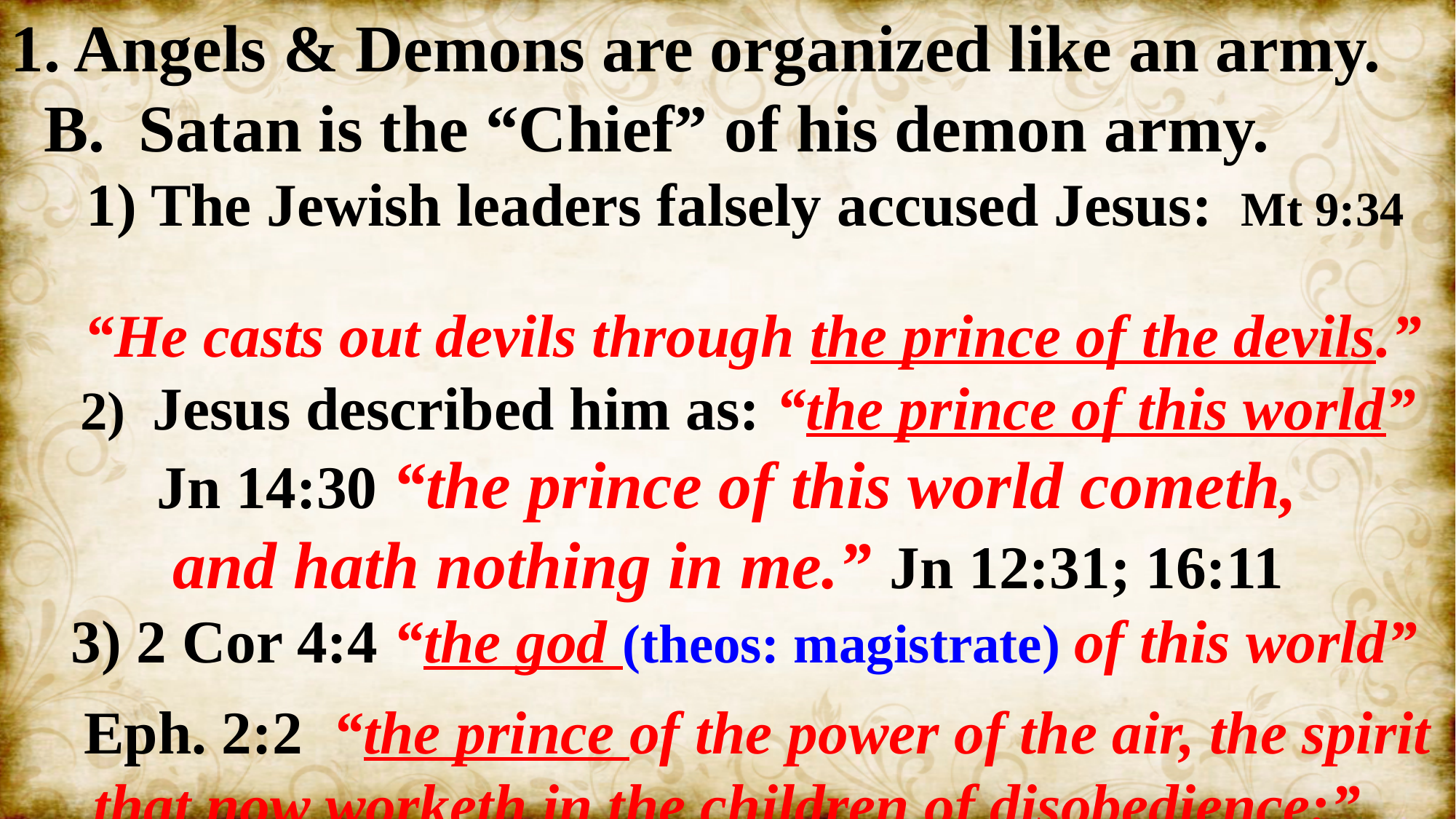

1. Angels & Demons are organized like an army.
  B.  Satan is the “Chief” of his demon army.
     1) The Jewish leaders falsely accused Jesus:  Mt 9:34
      “He casts out devils through the prince of the devils.”
   2)  Jesus described him as: “the prince of this world” Jn 14:30 “the prince of this world cometh,
 and hath nothing in me.” Jn 12:31; 16:11
    3) 2 Cor 4:4 “the god (theos: magistrate) of this world”
    Eph. 2:2  “the prince of the power of the air, the spirit that now worketh in the children of disobedience:”